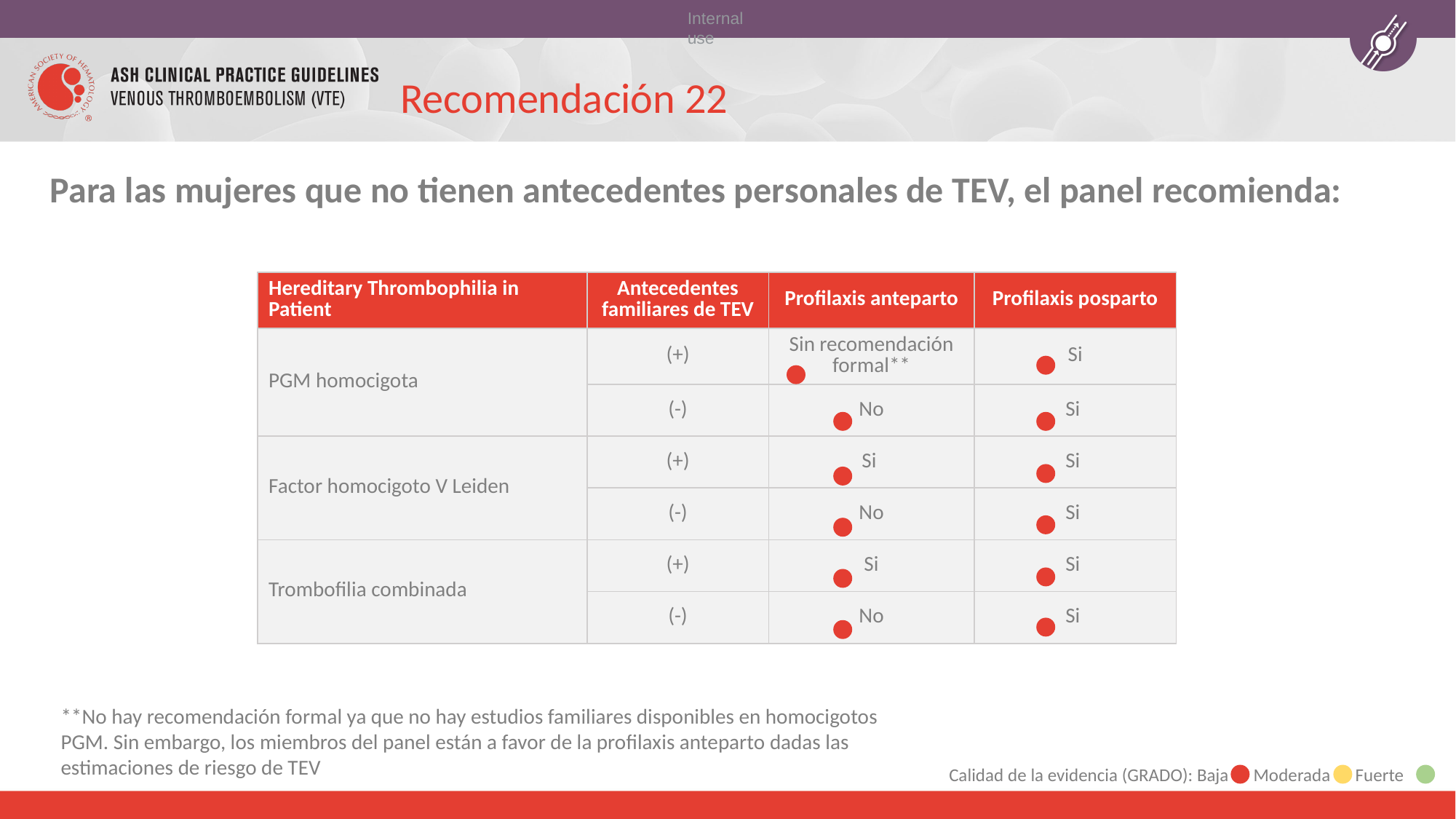

# Recomendación 22
Para las mujeres que no tienen antecedentes personales de TEV, el panel recomienda:
| Hereditary Thrombophilia in Patient | Antecedentes familiares de TEV | Profilaxis anteparto | Profilaxis posparto |
| --- | --- | --- | --- |
| PGM homocigota | (+) | Sin recomendación formal\*\* | Si |
|  | (-) | No | Si |
| Factor homocigoto V Leiden | (+) | Si | Si |
|  | (-) | No | Si |
| Trombofilia combinada | (+) | Si | Si |
|  | (-) | No | Si |

**No hay recomendación formal ya que no hay estudios familiares disponibles en homocigotos PGM. Sin embargo, los miembros del panel están a favor de la profilaxis anteparto dadas las estimaciones de riesgo de TEV
Calidad de la evidencia (GRADO): Baja      Moderada      Fuerte